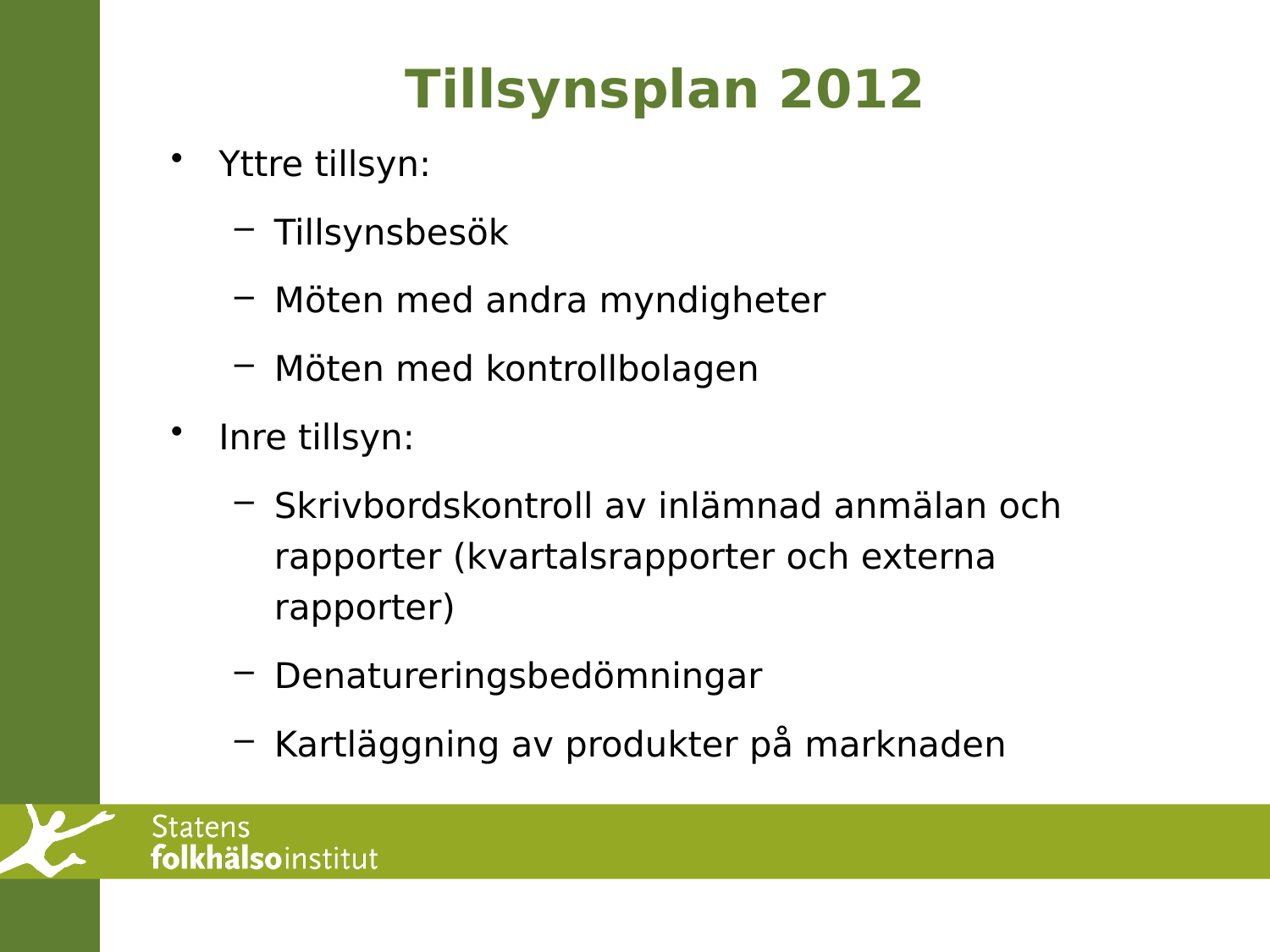

# Tillsynsplan 2012
Yttre tillsyn:
Tillsynsbesök
Möten med andra myndigheter
Möten med kontrollbolagen
Inre tillsyn:
Skrivbordskontroll av inlämnad anmälan och  rapporter (kvartalsrapporter och externa rapporter)
Denatureringsbedömningar
Kartläggning av produkter på marknaden